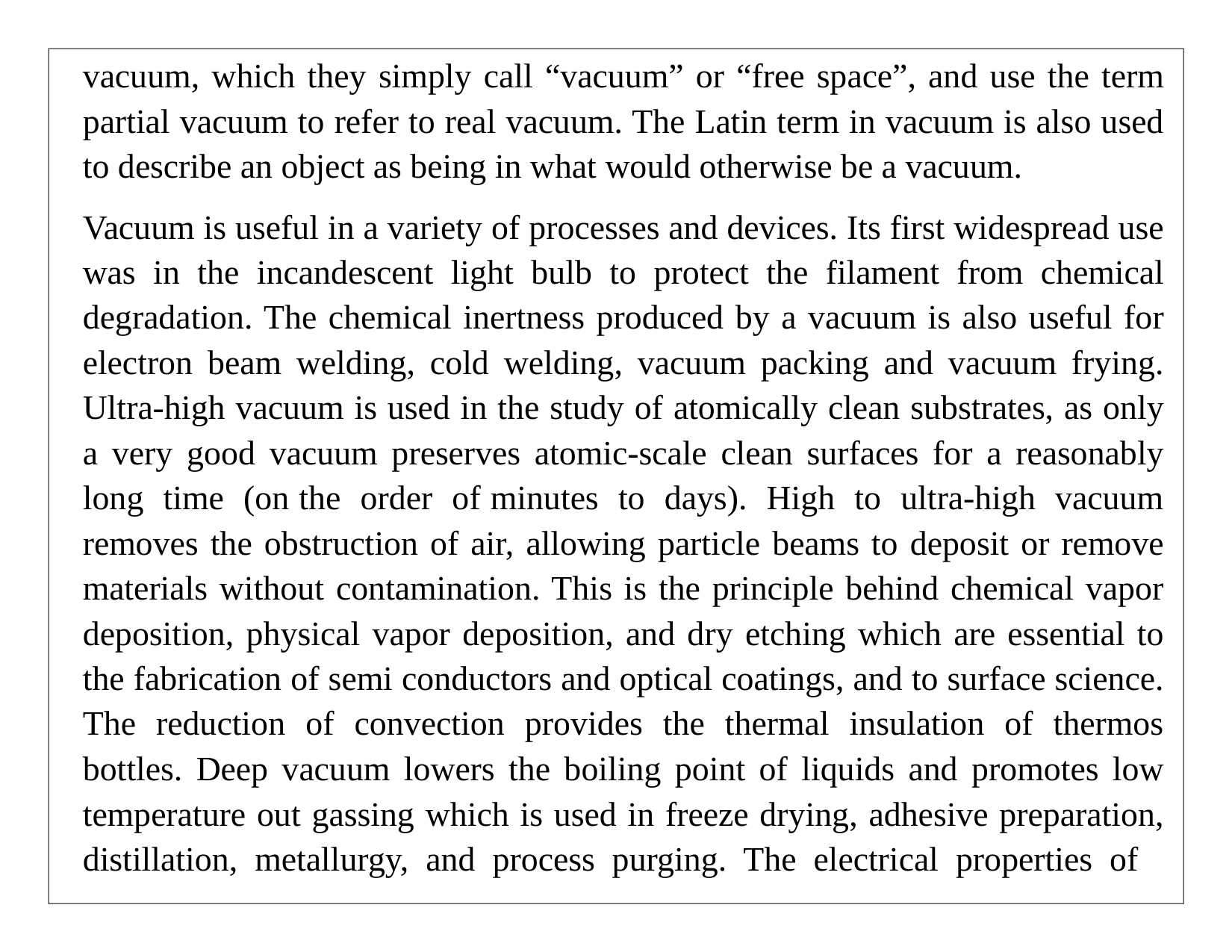

vacuum, which they simply call “vacuum” or “free space”, and use the term partial vacuum to refer to real vacuum. The Latin term in vacuum is also used to describe an object as being in what would otherwise be a vacuum.
Vacuum is useful in a variety of processes and devices. Its first widespread use was in the incandescent light bulb to protect the filament from chemical degradation. The chemical inertness produced by a vacuum is also useful for electron beam welding, cold welding, vacuum packing and vacuum frying. Ultra-high vacuum is used in the study of atomically clean substrates, as only a very good vacuum preserves atomic-scale clean surfaces for a reasonably long  time  (on the  order  of minutes  to  days).  High  to  ultra-high  vacuum removes the obstruction of air, allowing particle beams to deposit or remove materials without contamination. This is the principle behind chemical vapor deposition, physical vapor deposition, and dry etching which are essential to the fabrication of semi conductors and optical coatings, and to surface science. The  reduction  of  convection  provides  the  thermal  insulation  of  thermos bottles. Deep vacuum lowers the boiling point of liquids and promotes low temperature out gassing which is used in freeze drying, adhesive preparation, distillation,  metallurgy,  and  process  purging.  The  electrical  properties  of